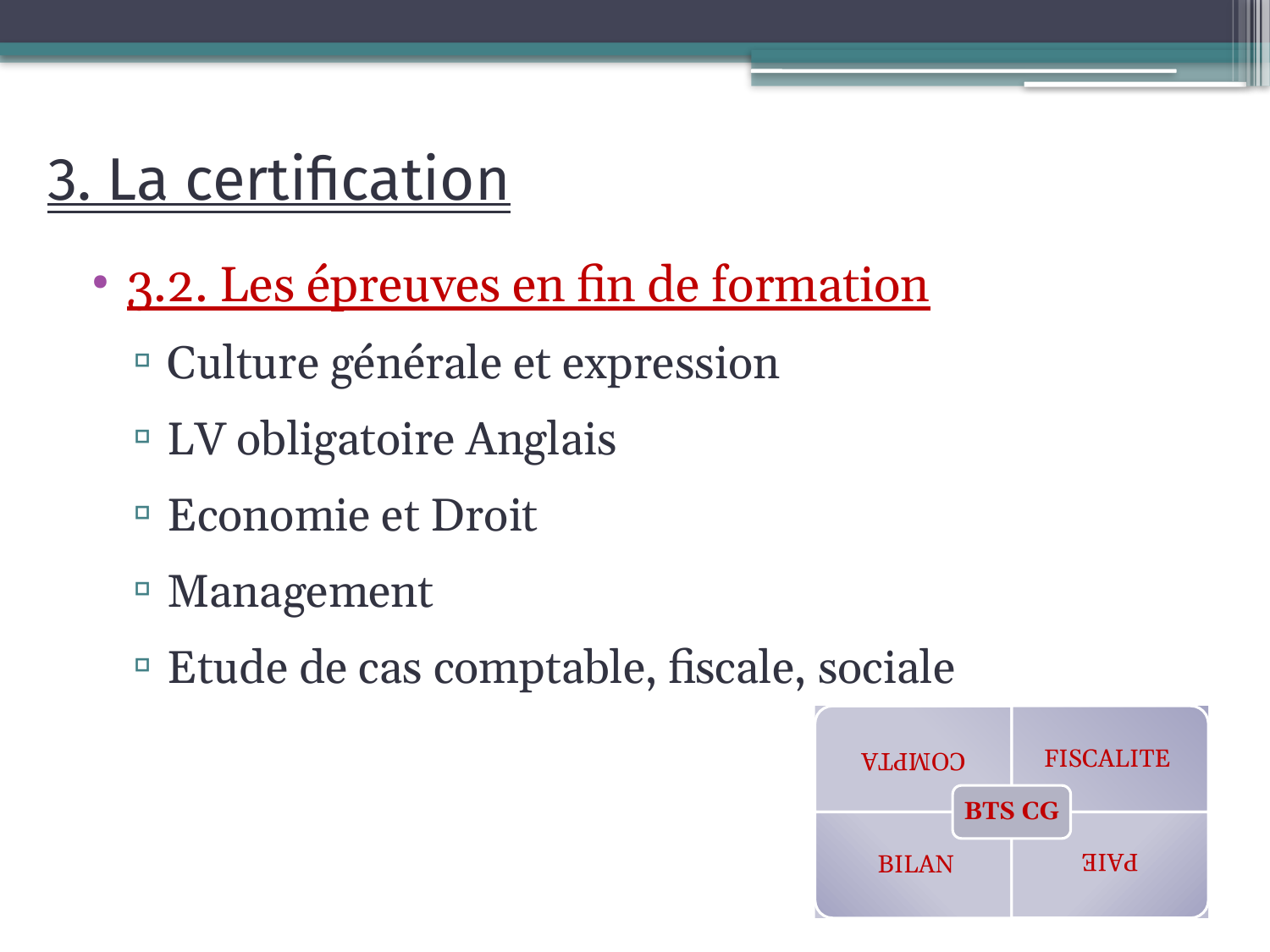

# 3. La certification
3.2. Les épreuves en fin de formation
Culture générale et expression
LV obligatoire Anglais
Economie et Droit
Management
Etude de cas comptable, fiscale, sociale
COMPTA
FISCALITE
BILAN
PAIE
BTS CG